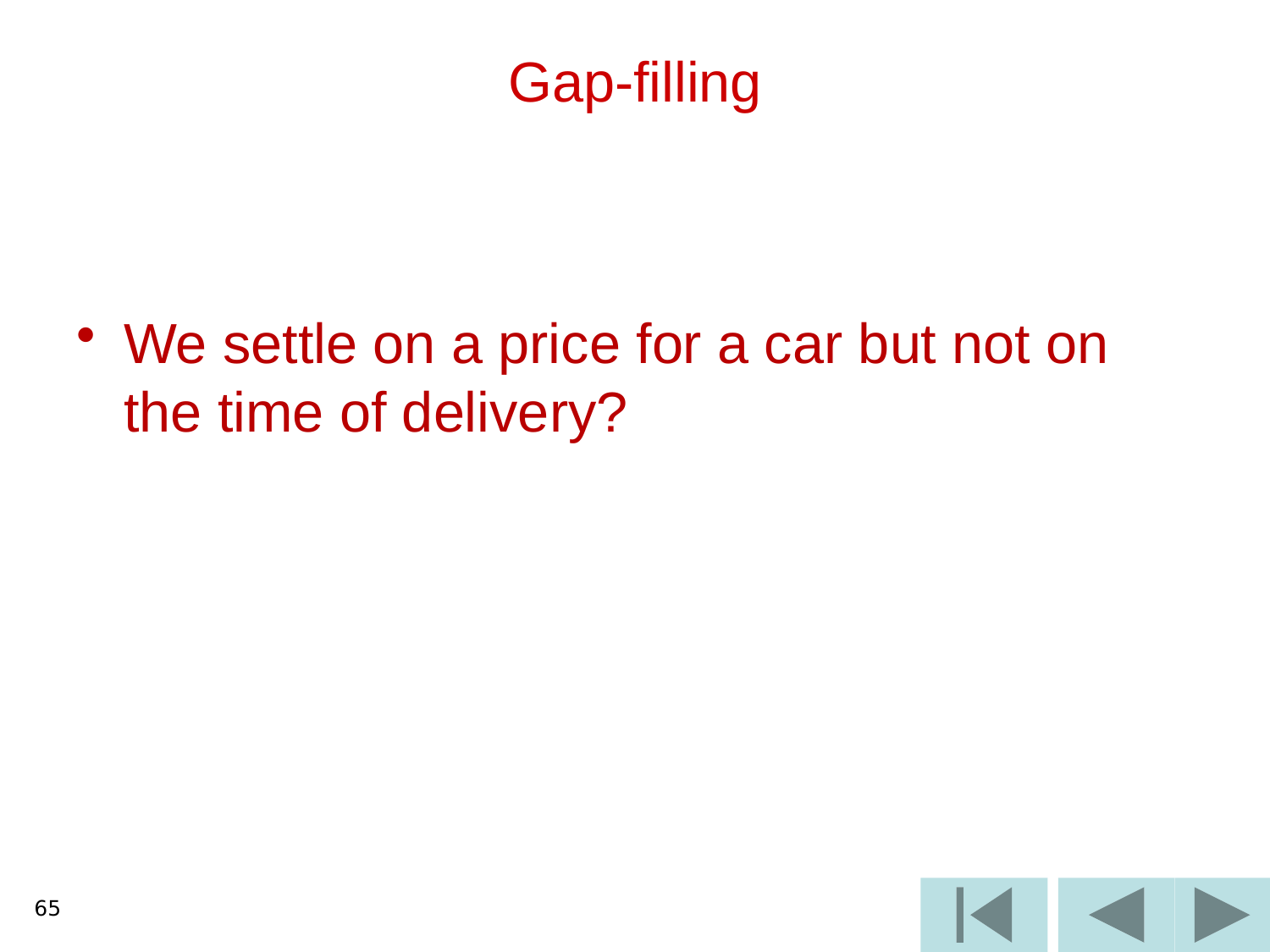

# Gap-filling

We settle on a price for a car but not on the time of delivery?
65